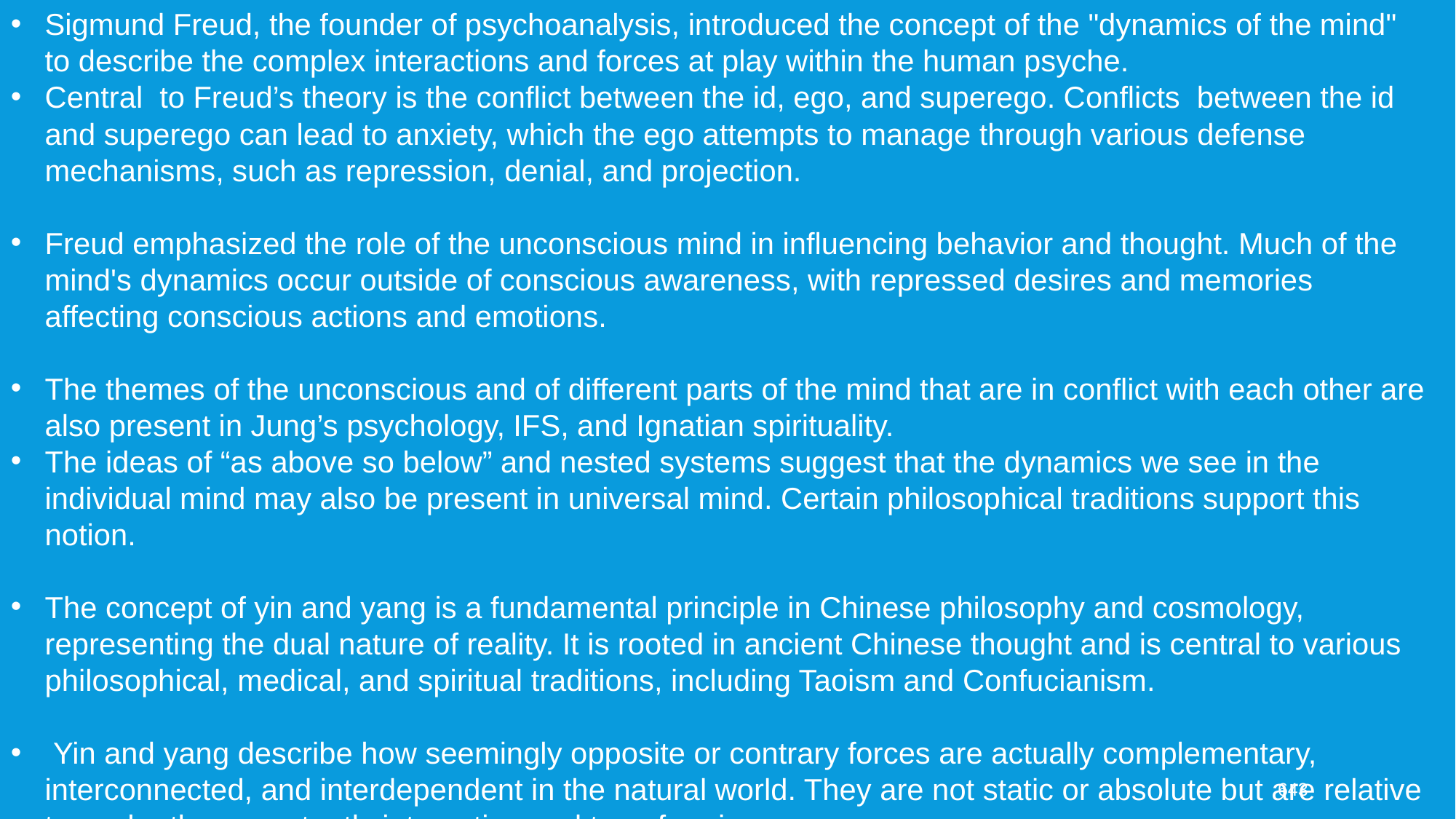

Sigmund Freud, the founder of psychoanalysis, introduced the concept of the "dynamics of the mind" to describe the complex interactions and forces at play within the human psyche.
Central  to Freud’s theory is the conflict between the id, ego, and superego. Conflicts  between the id and superego can lead to anxiety, which the ego attempts to manage through various defense mechanisms, such as repression, denial, and projection.

Freud emphasized the role of the unconscious mind in influencing behavior and thought. Much of the mind's dynamics occur outside of conscious awareness, with repressed desires and memories affecting conscious actions and emotions.

The themes of the unconscious and of different parts of the mind that are in conflict with each other are also present in Jung’s psychology, IFS, and Ignatian spirituality.
The ideas of “as above so below” and nested systems suggest that the dynamics we see in the individual mind may also be present in universal mind. Certain philosophical traditions support this notion.

The concept of yin and yang is a fundamental principle in Chinese philosophy and cosmology, representing the dual nature of reality. It is rooted in ancient Chinese thought and is central to various philosophical, medical, and spiritual traditions, including Taoism and Confucianism.

 Yin and yang describe how seemingly opposite or contrary forces are actually complementary, interconnected, and interdependent in the natural world. They are not static or absolute but are relative to each other, constantly interacting and transforming.

643